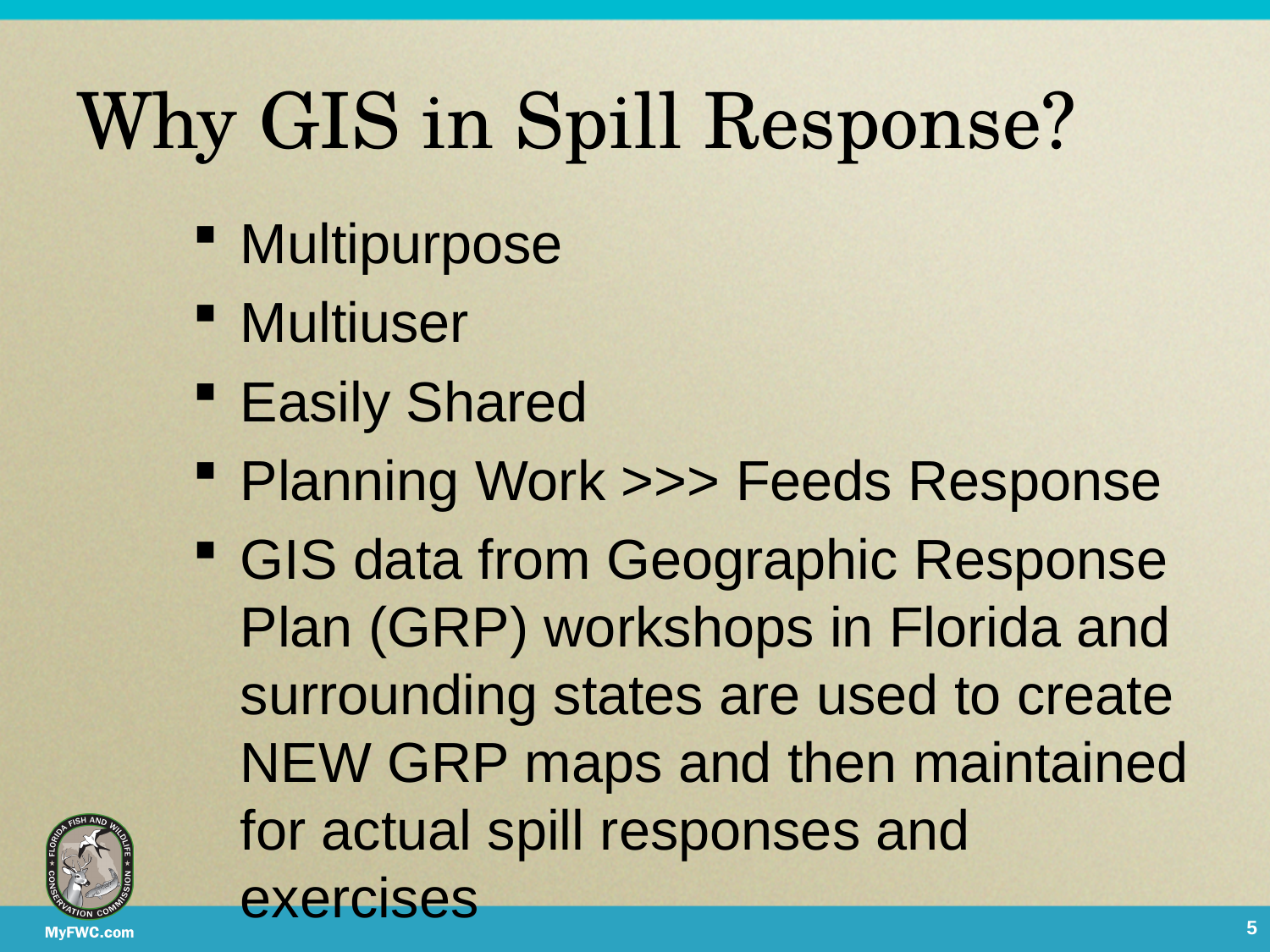

# Why GIS in Spill Response?
Multipurpose
Multiuser
Easily Shared
Planning Work >>> Feeds Response
GIS data from Geographic Response Plan (GRP) workshops in Florida and surrounding states are used to create NEW GRP maps and then maintained for actual spill responses and exercises

5